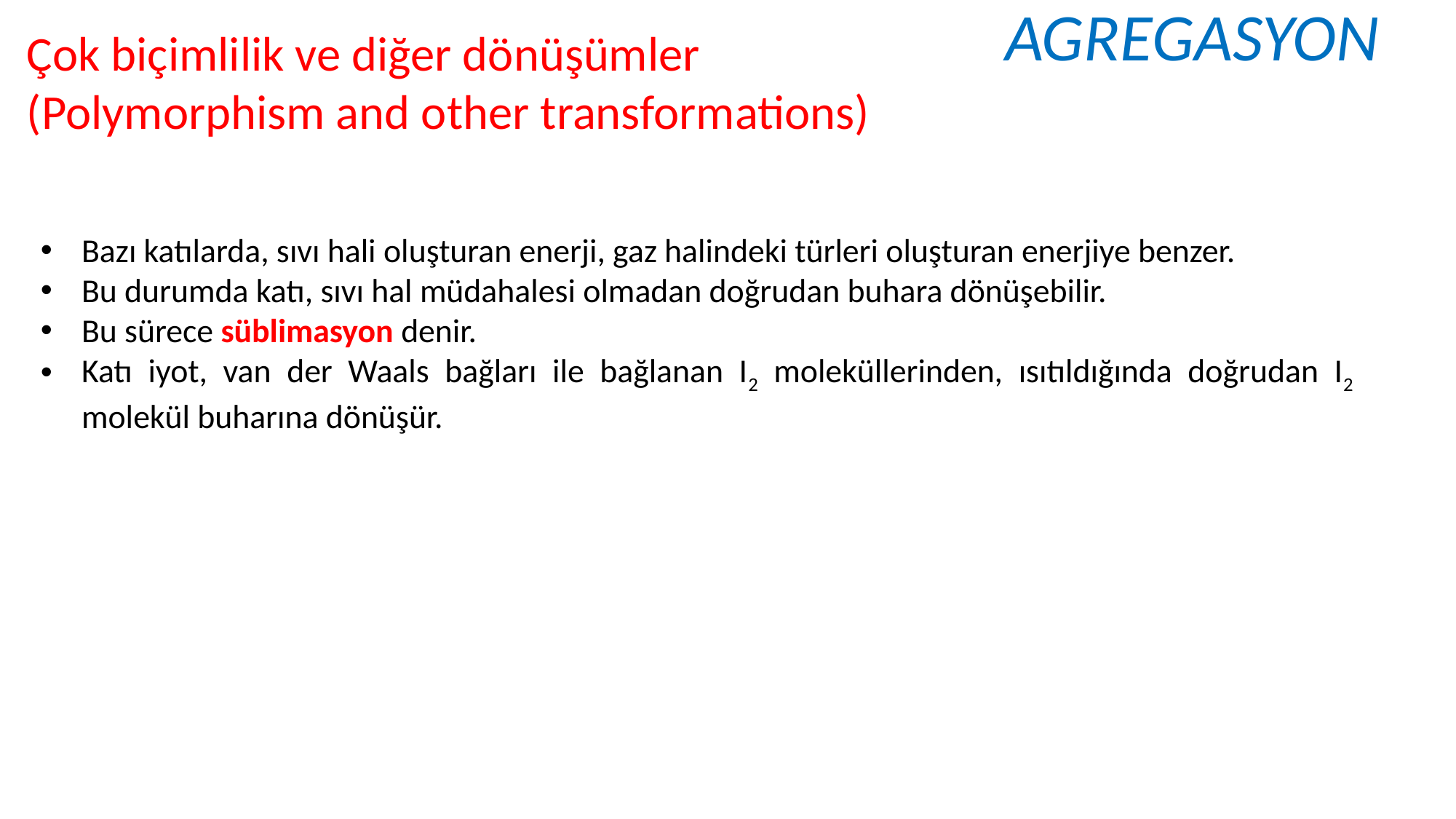

AGREGASYON
Çok biçimlilik ve diğer dönüşümler
(Polymorphism and other transformations)
Bazı katılarda, sıvı hali oluşturan enerji, gaz halindeki türleri oluşturan enerjiye benzer.
Bu durumda katı, sıvı hal müdahalesi olmadan doğrudan buhara dönüşebilir.
Bu sürece süblimasyon denir.
Katı iyot, van der Waals bağları ile bağlanan I2 moleküllerinden, ısıtıldığında doğrudan I2 molekül buharına dönüşür.